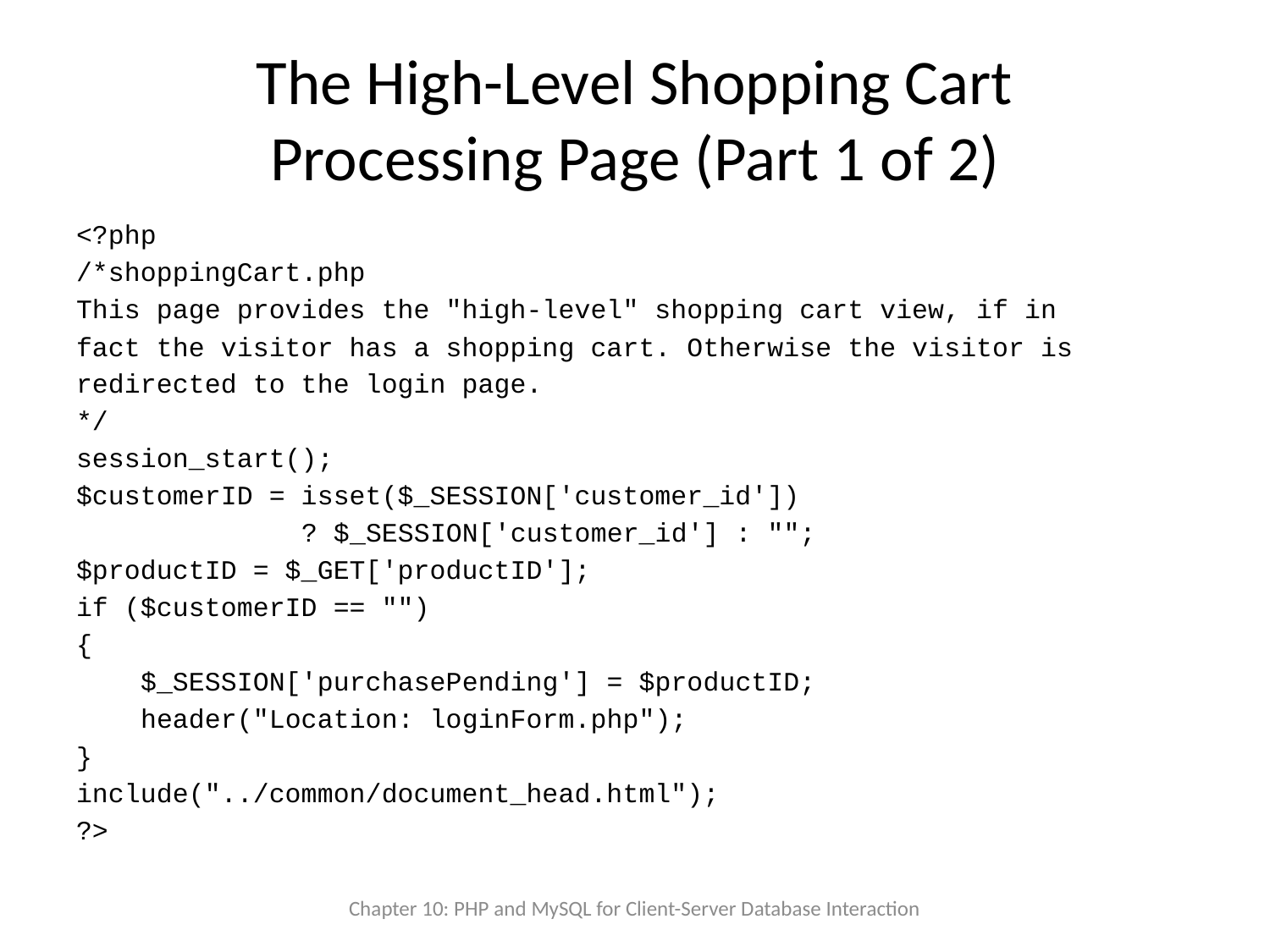

# The High-Level Shopping Cart Processing Page (Part 1 of 2)
<?php
/*shoppingCart.php
This page provides the "high-level" shopping cart view, if in
fact the visitor has a shopping cart. Otherwise the visitor is
redirected to the login page.
*/
session_start();
$customerID = isset($_SESSION['customer_id'])
              ? $_SESSION['customer_id'] : "";
$productID = $_GET['productID'];
if ($customerID == "")
{
    $_SESSION['purchasePending'] = $productID;
    header("Location: loginForm.php");
}
include("../common/document_head.html");
?>

Chapter 10: PHP and MySQL for Client-Server Database Interaction